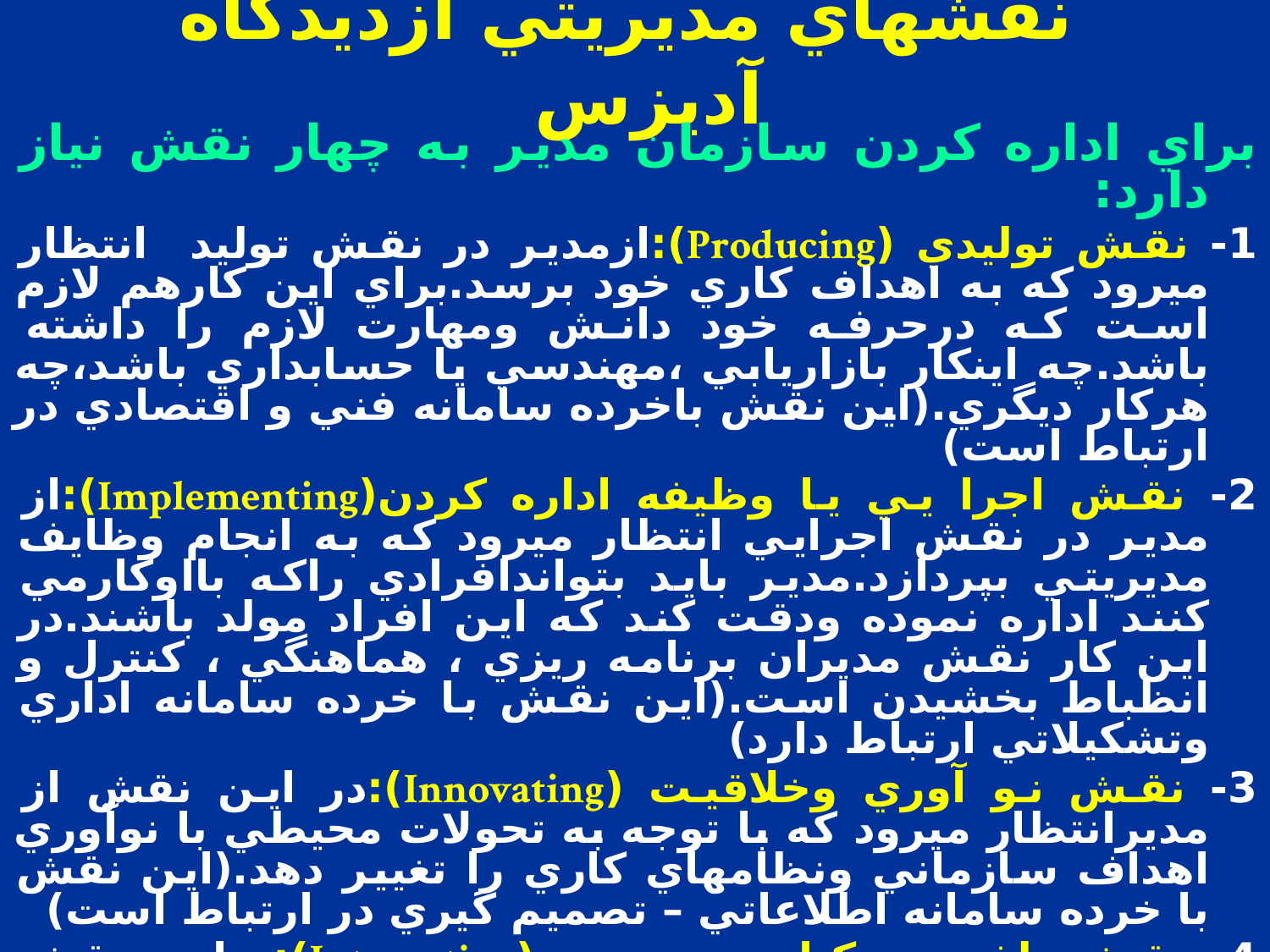

# نقشهاي مديريتي ازديدگاه آديزس
براي اداره كردن سازمان مدير به چهار نقش نياز دارد:
1- نقش توليدي (Producing):ازمدير در نقش توليد  انتظار ميرود كه به اهداف كاري خود برسد.براي اين كارهم لازم است كه درحرفه خود دانش ومهارت لازم را داشته باشد.چه اينكار بازاريابي ،مهندسي يا حسابداري باشد،چه هركار ديگري.(اين نقش باخرده سامانه فني و اقتصادي در ارتباط است)
2- نقش اجرا يي يا وظيفه اداره كردن(Implementing):از مدير در نقش اجرايي انتظار ميرود كه به انجام وظايف مديريتي بپردازد.مدير بايد بتواندافرادي راكه بااوكارمي كنند اداره نموده ودقت كند كه اين افراد مولد باشند.در اين كار نقش مديران برنامه ريزي ، هماهنگي ، كنترل و انظباط بخشيدن است.(اين نقش با خرده سامانه اداري وتشكيلاتي ارتباط دارد)
3- نقش نو آوري وخلاقيت (Innovating):در اين نقش از مديرانتظار ميرود كه با توجه به تحولات محيطي با نوآوري اهداف سازماني ونظامهاي كاري را تغيير دهد.(اين نقش با خرده سامانه اطلاعاتي – تصميم گيري در ارتباط است)
4- نقش تلفيق ويكپارچه نمودن (Integrating):دراين نقش مدير بايد همه سازمان را در پي اهداف واستراتژيهاي سازمان متحدكند.دراينجا مديراهداف فردي رابا اهداف گروهي ، ريسك فردي راباريسك گروهي هماهنگ كرده ونتيجتاًسازماندهي فردي رابه سازماندهي گروهي تبديل ميكند.اين كارالبته كسي را ميخواهدكه دربرابر نيازهاي مردم حساس باشد.(اين نقش با خرده سامانه انساني- اجتماعي مرتبط است)